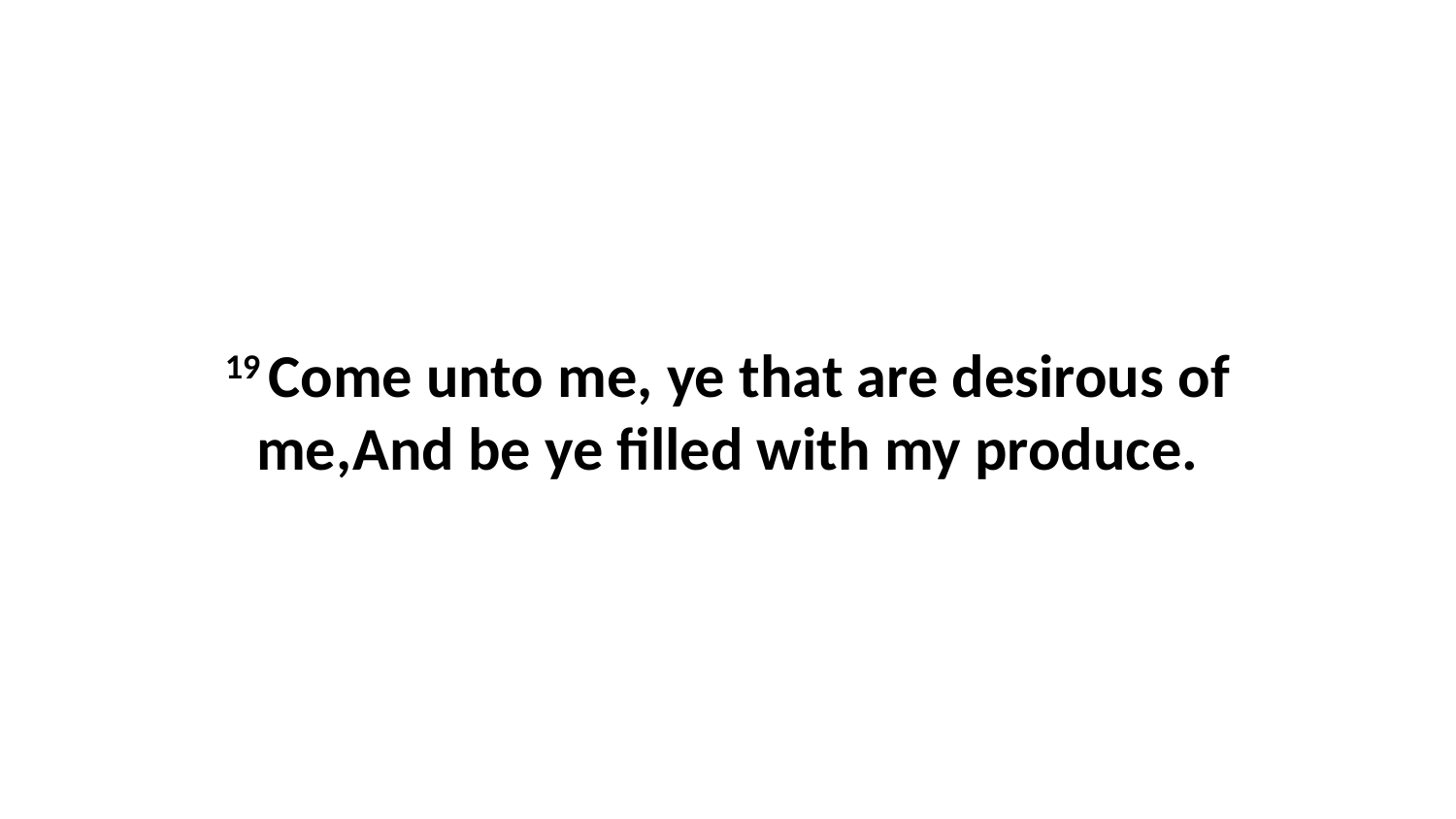

19 Come unto me, ye that are desirous of me,And be ye filled with my produce.